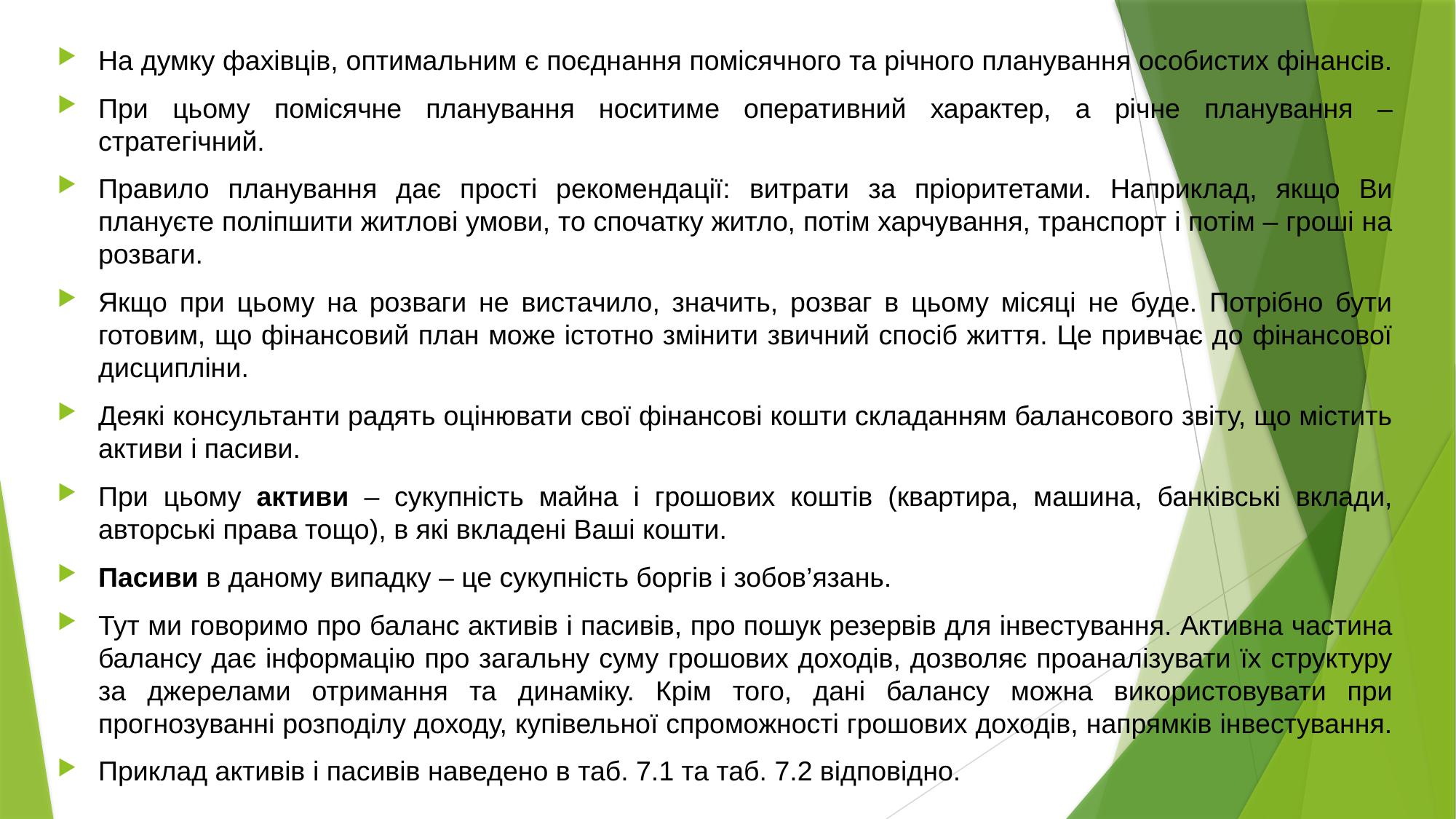

На думку фахівців, оптимальним є поєднання помісячного та річного планування особистих фінансів.
При цьому помісячне планування носитиме оперативний характер, а річне планування – стратегічний.
Правило планування дає прості рекомендації: витрати за пріоритетами. Наприклад, якщо Ви плануєте поліпшити житлові умови, то спочатку житло, потім харчування, транспорт і потім – гроші на розваги.
Якщо при цьому на розваги не вистачило, значить, розваг в цьому місяці не буде. Потрібно бути готовим, що фінансовий план може істотно змінити звичний спосіб життя. Це привчає до фінансової дисципліни.
Деякі консультанти радять оцінювати свої фінансові кошти складанням балансового звіту, що містить активи і пасиви.
При цьому активи – сукупність майна і грошових коштів (квартира, машина, банківські вклади, авторські права тощо), в які вкладені Ваші кошти.
Пасиви в даному випадку – це сукупність боргів і зобов’язань.
Тут ми говоримо про баланс активів і пасивів, про пошук резервів для інвестування. Активна частина балансу дає інформацію про загальну суму грошових доходів, дозволяє проаналізувати їх структуру за джерелами отримання та динаміку. Крім того, дані балансу можна використовувати при прогнозуванні розподілу доходу, купівельної спроможності грошових доходів, напрямків інвестування.
Приклад активів і пасивів наведено в таб. 7.1 та таб. 7.2 відповідно.